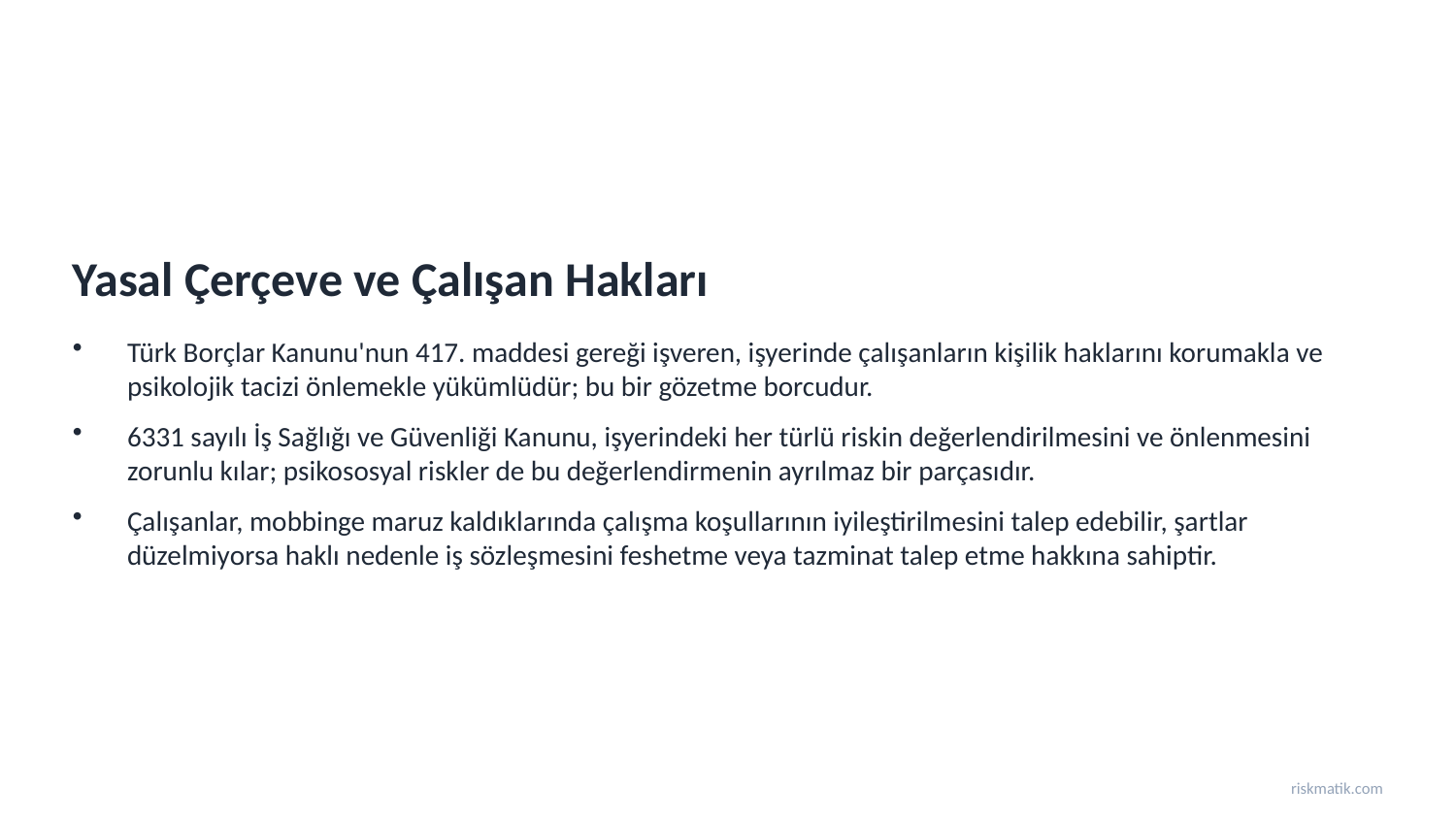

Yasal Çerçeve ve Çalışan Hakları
Türk Borçlar Kanunu'nun 417. maddesi gereği işveren, işyerinde çalışanların kişilik haklarını korumakla ve psikolojik tacizi önlemekle yükümlüdür; bu bir gözetme borcudur.
6331 sayılı İş Sağlığı ve Güvenliği Kanunu, işyerindeki her türlü riskin değerlendirilmesini ve önlenmesini zorunlu kılar; psikososyal riskler de bu değerlendirmenin ayrılmaz bir parçasıdır.
Çalışanlar, mobbinge maruz kaldıklarında çalışma koşullarının iyileştirilmesini talep edebilir, şartlar düzelmiyorsa haklı nedenle iş sözleşmesini feshetme veya tazminat talep etme hakkına sahiptir.
riskmatik.com